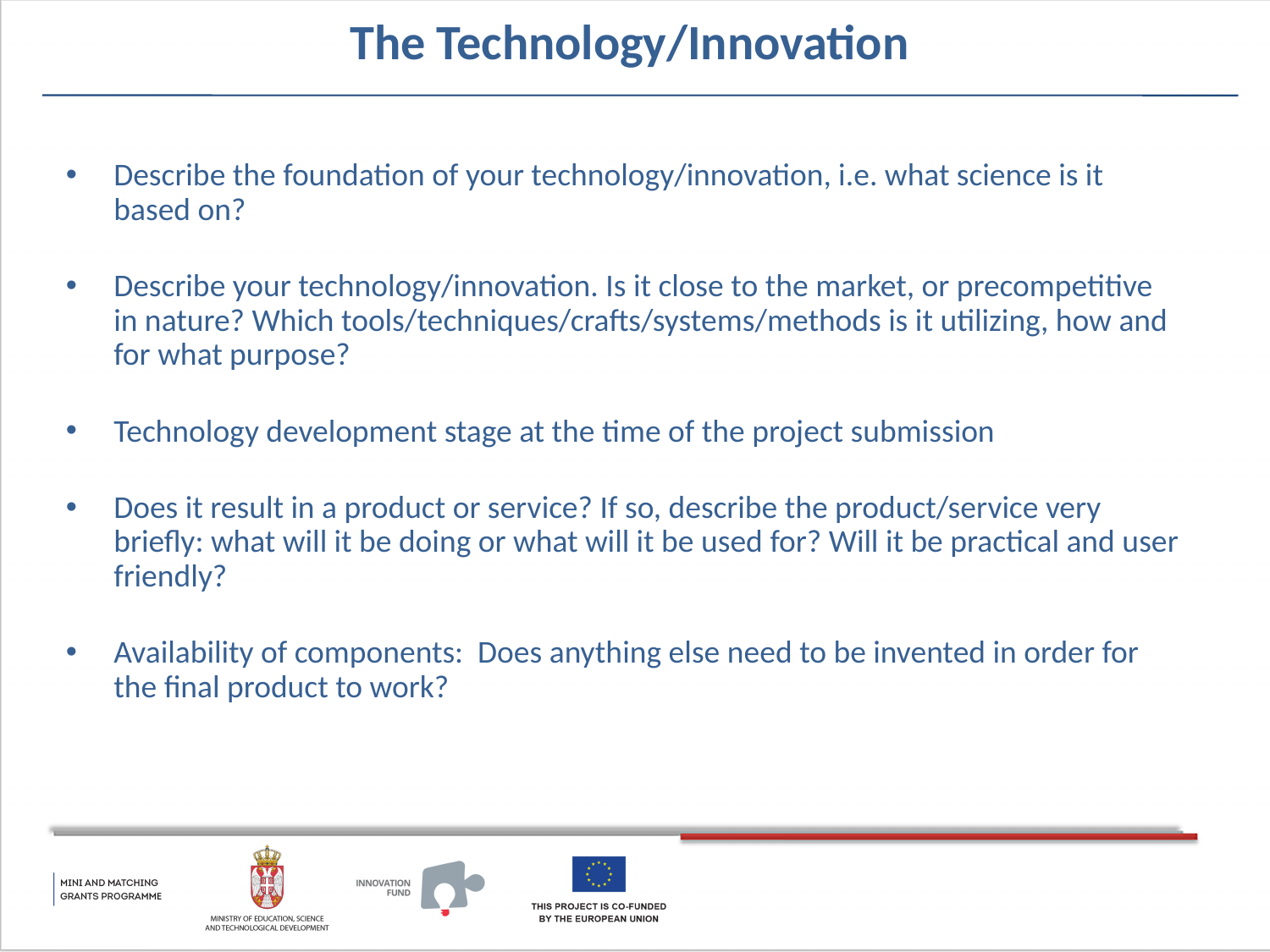

# The Technology/Innovation
Describe the foundation of your technology/innovation, i.e. what science is it based on?
Describe your technology/innovation. Is it close to the market, or precompetitive in nature? Which tools/techniques/crafts/systems/methods is it utilizing, how and for what purpose?
Technology development stage at the time of the project submission
Does it result in a product or service? If so, describe the product/service very briefly: what will it be doing or what will it be used for? Will it be practical and user friendly?
Availability of components:  Does anything else need to be invented in order for the final product to work?